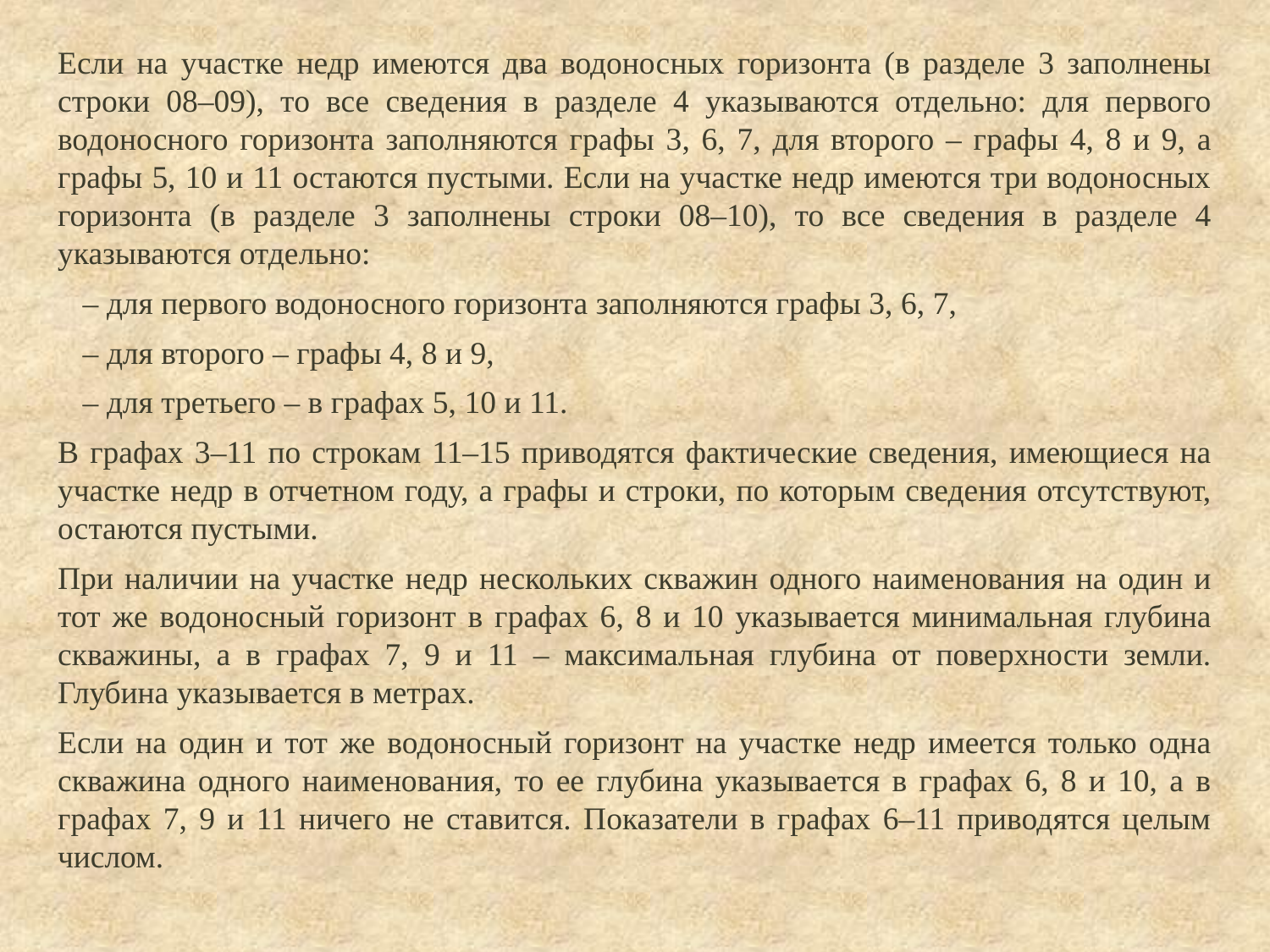

Если на участке недр имеются два водоносных горизонта (в разделе 3 заполнены строки 08–09), то все сведения в разделе 4 указываются отдельно: для первого водоносного горизонта заполняются графы 3, 6, 7, для второго – графы 4, 8 и 9, а графы 5, 10 и 11 остаются пустыми. Если на участке недр имеются три водоносных горизонта (в разделе 3 заполнены строки 08–10), то все сведения в разделе 4 указываются отдельно:
– для первого водоносного горизонта заполняются графы 3, 6, 7,
– для второго – графы 4, 8 и 9,
– для третьего – в графах 5, 10 и 11.
В графах 3–11 по строкам 11–15 приводятся фактические сведения, имеющиеся на участке недр в отчетном году, а графы и строки, по которым сведения отсутствуют, остаются пустыми.
При наличии на участке недр нескольких скважин одного наименования на один и тот же водоносный горизонт в графах 6, 8 и 10 указывается минимальная глубина скважины, а в графах 7, 9 и 11 – максимальная глубина от поверхности земли. Глубина указывается в метрах.
Если на один и тот же водоносный горизонт на участке недр имеется только одна скважина одного наименования, то ее глубина указывается в графах 6, 8 и 10, а в графах 7, 9 и 11 ничего не ставится. Показатели в графах 6–11 приводятся целым числом.